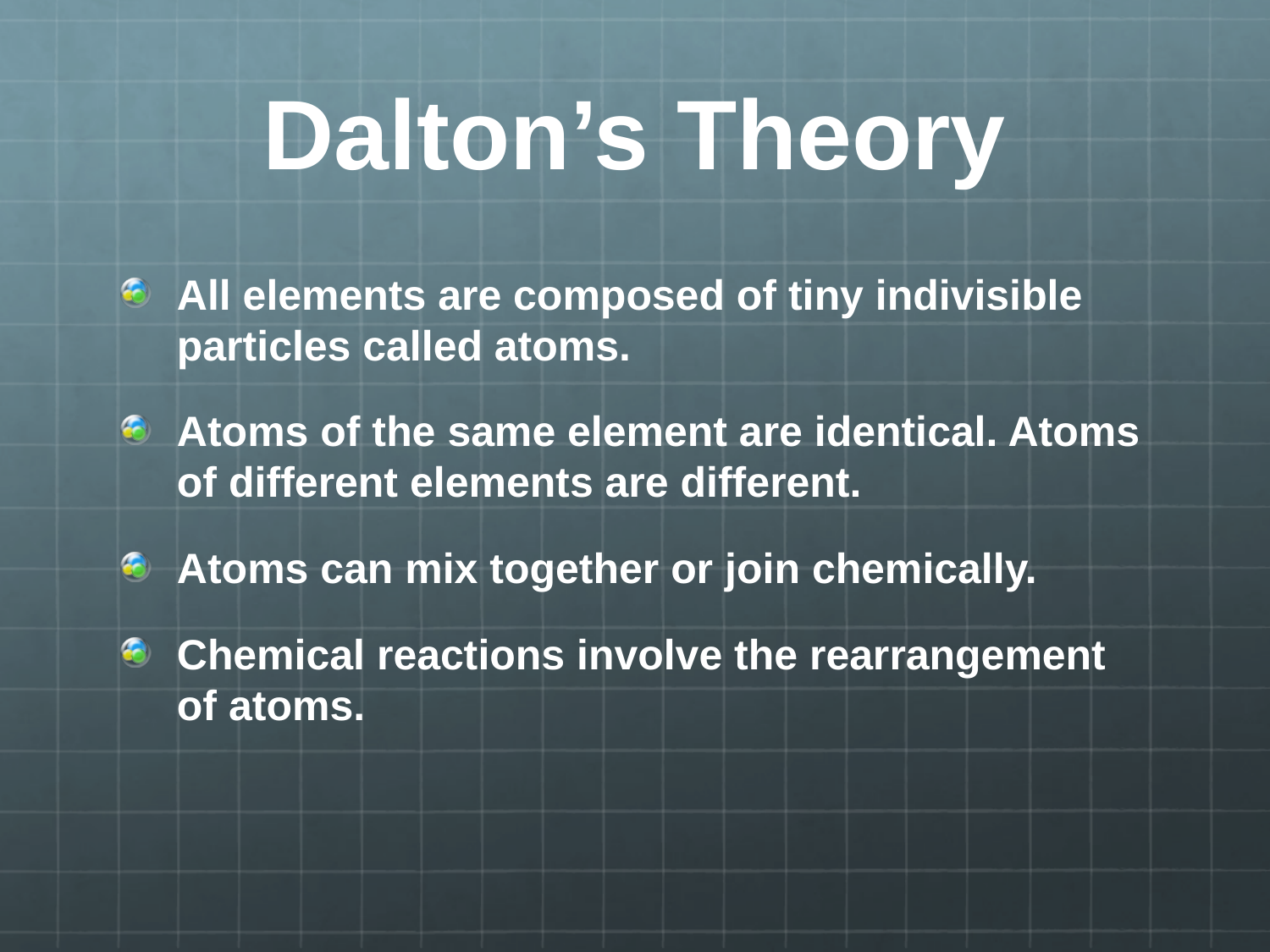

# Dalton’s Theory
All elements are composed of tiny indivisible particles called atoms.
Atoms of the same element are identical. Atoms of different elements are different.
Atoms can mix together or join chemically.
Chemical reactions involve the rearrangement of atoms.